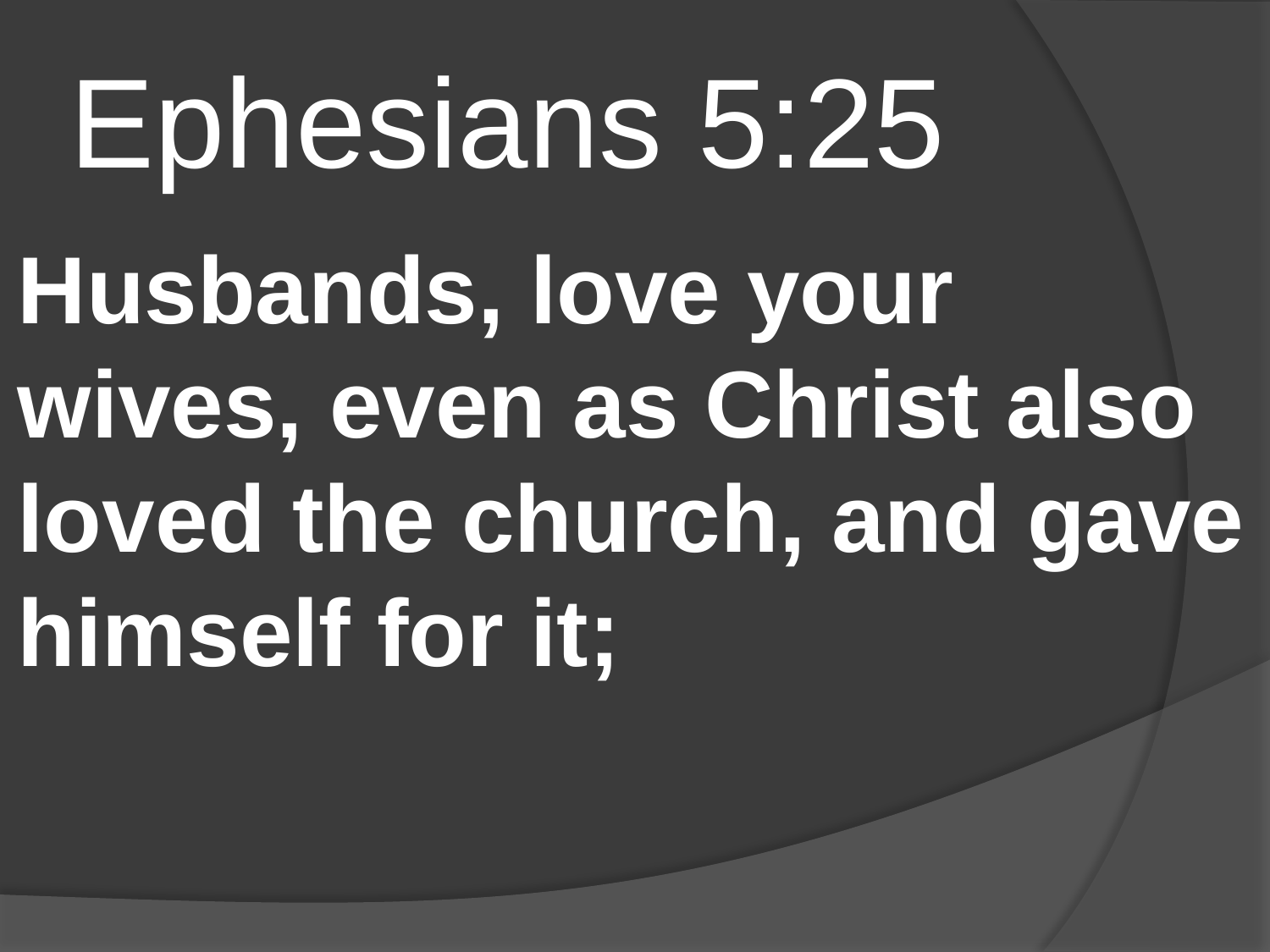

# Ephesians 5:25
Husbands, love your wives, even as Christ also loved the church, and gave himself for it;